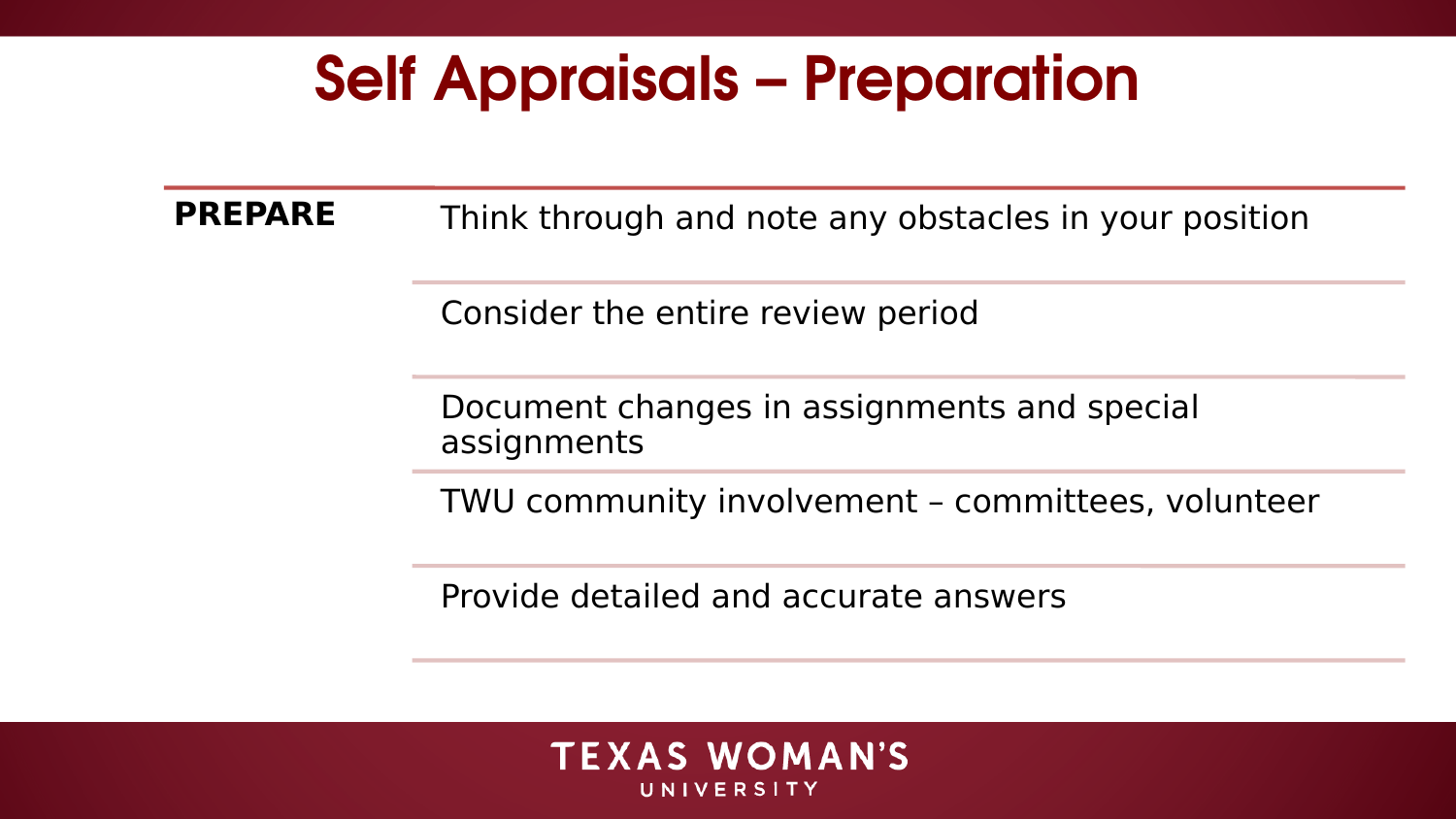

# Self Appraisals – Preparation

PREPARE
Think through and note any obstacles in your position
Consider the entire review period
Document changes in assignments and special assignments
TWU community involvement – committees, volunteer
Provide detailed and accurate answers